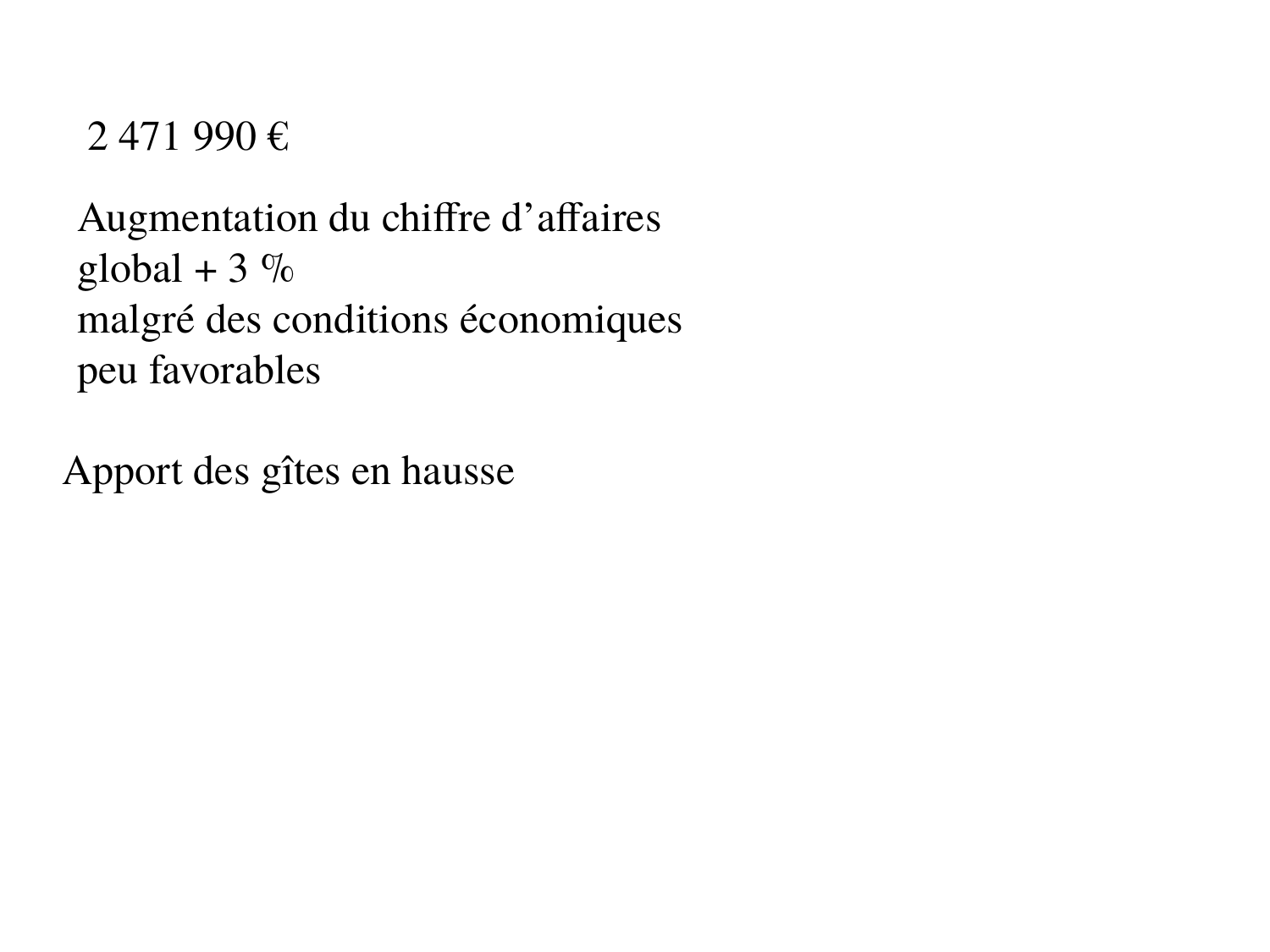

Rapport d’activités

2 471 990 €
Augmentation du chiffre d’affaires global + 3 %
malgré des conditions économiques peu favorables
Apport des gîtes en hausse